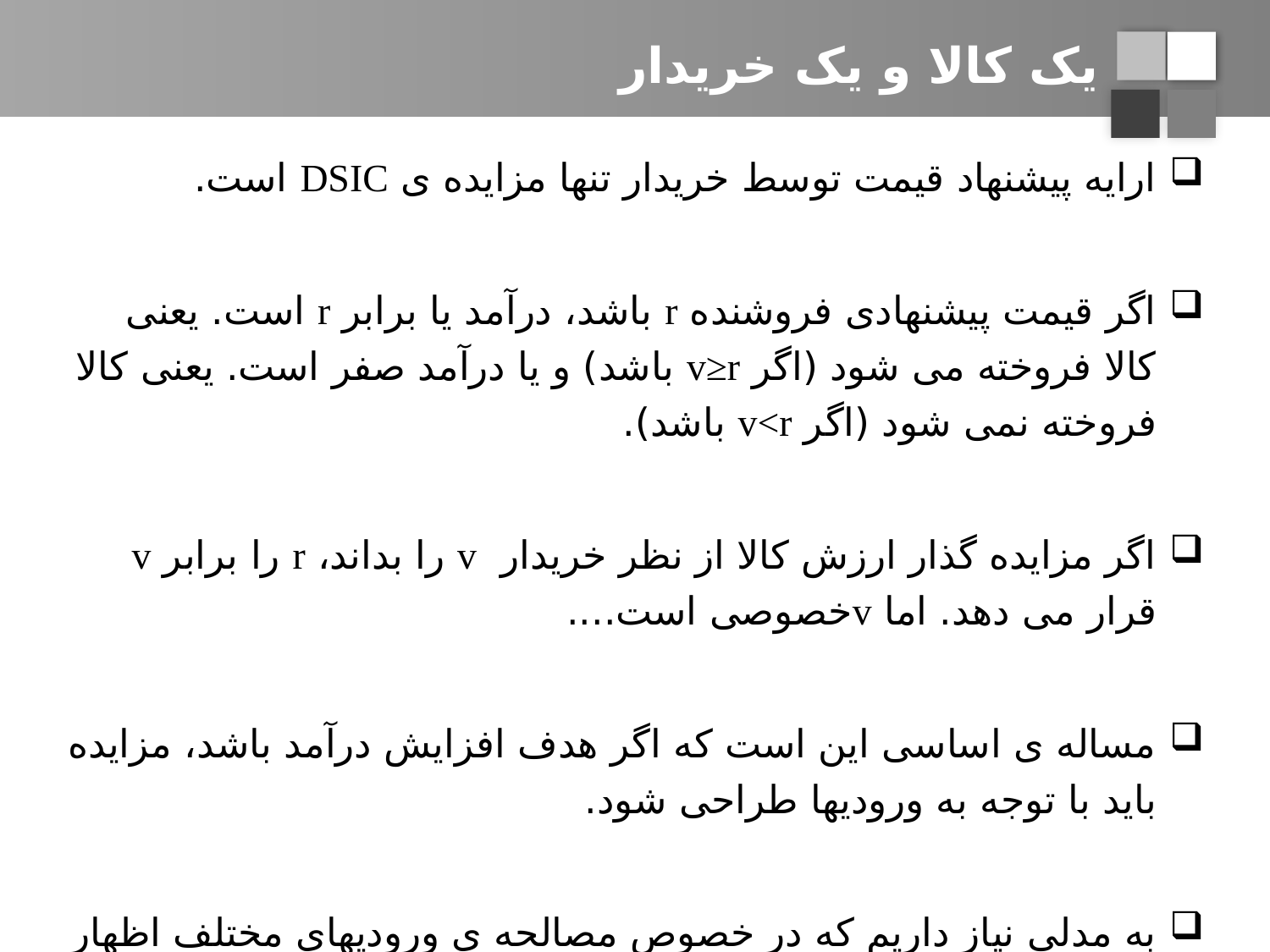

# یک کالا و یک خریدار
ارایه پیشنهاد قیمت توسط خریدار تنها مزایده ی DSIC است.

اگر قیمت پیشنهادی فروشنده r باشد، درآمد یا برابر r است. یعنی کالا فروخته می شود (اگر v≥r باشد) و یا درآمد صفر است. یعنی کالا فروخته نمی شود (اگر v<r باشد).

اگر مزایده گذار ارزش کالا از نظر خریدار  v را بداند، r را برابر v قرار می دهد. اما vخصوصی است....

مساله ی اساسی این است که اگر هدف افزایش درآمد باشد، مزایده باید با توجه به ورودیها طراحی شود.

به مدلی نیاز داریم که در خصوص مصالحه ی ورودیهای مختلف اظهار نظر کنیم.